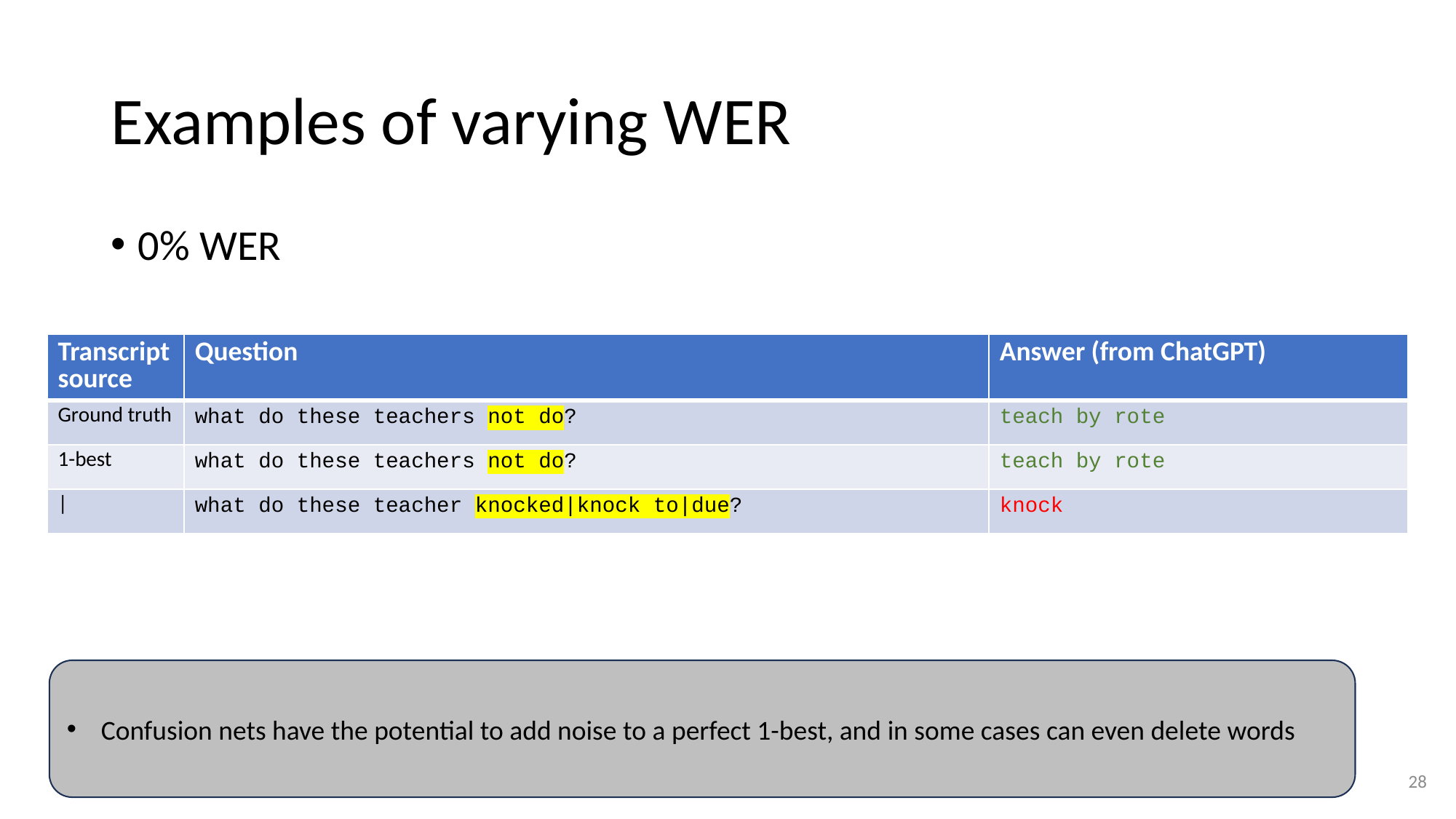

# Examples of varying WER
0% WER
| Transcript source | Question | Answer (from ChatGPT) |
| --- | --- | --- |
| Ground truth | what do these teachers not do? | teach by rote |
| 1-best | what do these teachers not do? | teach by rote |
| | | what do these teacher knocked|knock to|due? | knock |
Confusion nets have the potential to add noise to a perfect 1-best, and in some cases can even delete words
28